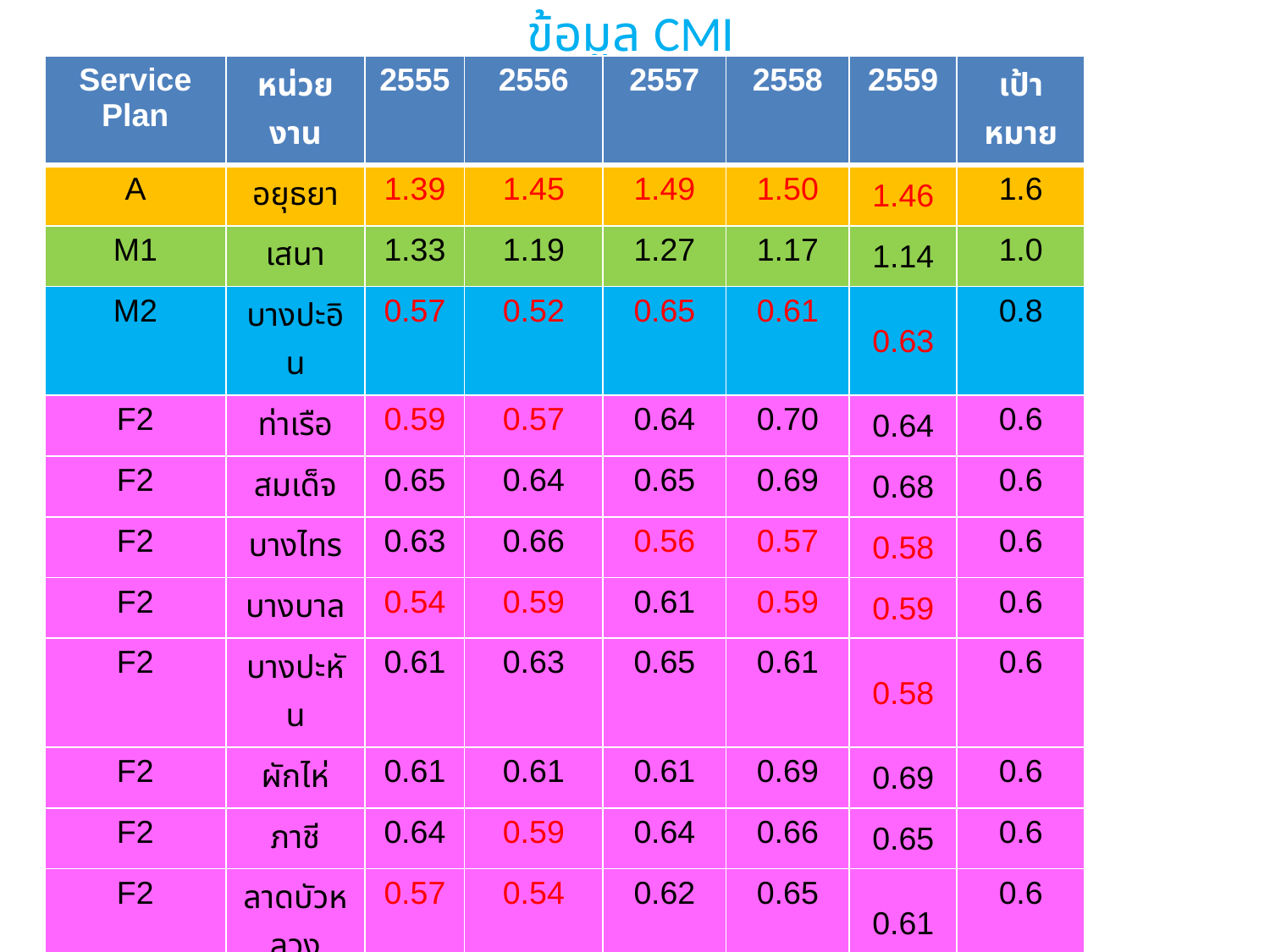

# ข้อมูล CMI
| Service Plan | หน่วยงาน | 2555 | 2556 | 2557 | 2558 | 2559 | เป้าหมาย |
| --- | --- | --- | --- | --- | --- | --- | --- |
| A | อยุธยา | 1.39 | 1.45 | 1.49 | 1.50 | 1.46 | 1.6 |
| M1 | เสนา | 1.33 | 1.19 | 1.27 | 1.17 | 1.14 | 1.0 |
| M2 | บางปะอิน | 0.57 | 0.52 | 0.65 | 0.61 | 0.63 | 0.8 |
| F2 | ท่าเรือ | 0.59 | 0.57 | 0.64 | 0.70 | 0.64 | 0.6 |
| F2 | สมเด็จ | 0.65 | 0.64 | 0.65 | 0.69 | 0.68 | 0.6 |
| F2 | บางไทร | 0.63 | 0.66 | 0.56 | 0.57 | 0.58 | 0.6 |
| F2 | บางบาล | 0.54 | 0.59 | 0.61 | 0.59 | 0.59 | 0.6 |
| F2 | บางปะหัน | 0.61 | 0.63 | 0.65 | 0.61 | 0.58 | 0.6 |
| F2 | ผักไห่ | 0.61 | 0.61 | 0.61 | 0.69 | 0.69 | 0.6 |
| F2 | ภาชี | 0.64 | 0.59 | 0.64 | 0.66 | 0.65 | 0.6 |
| F2 | ลาดบัวหลวง | 0.57 | 0.54 | 0.62 | 0.65 | 0.61 | 0.6 |
| F2 | วังน้อย | 0.55 | 0.59 | 0.62 | 0.65 | 0.68 | 0.6 |
| F2 | อุทัย | 0.67 | 0.56 | 0.56 | 0.56 | 0.61 | 0.6 |
| F3 | บางซ้าย | 0.51 | 0.46 | 0.53 | 0.58 | 0.53 | 0.6 |
| F3 | มหาราช | 0.68 | 0.71 | 0.74 | 0.79 | 0.69 | 0.6 |
| F3 | บ้านแพรก | 0.55 | 0.55 | 0.68 | 0.73 | 0.73 | 0.6 |